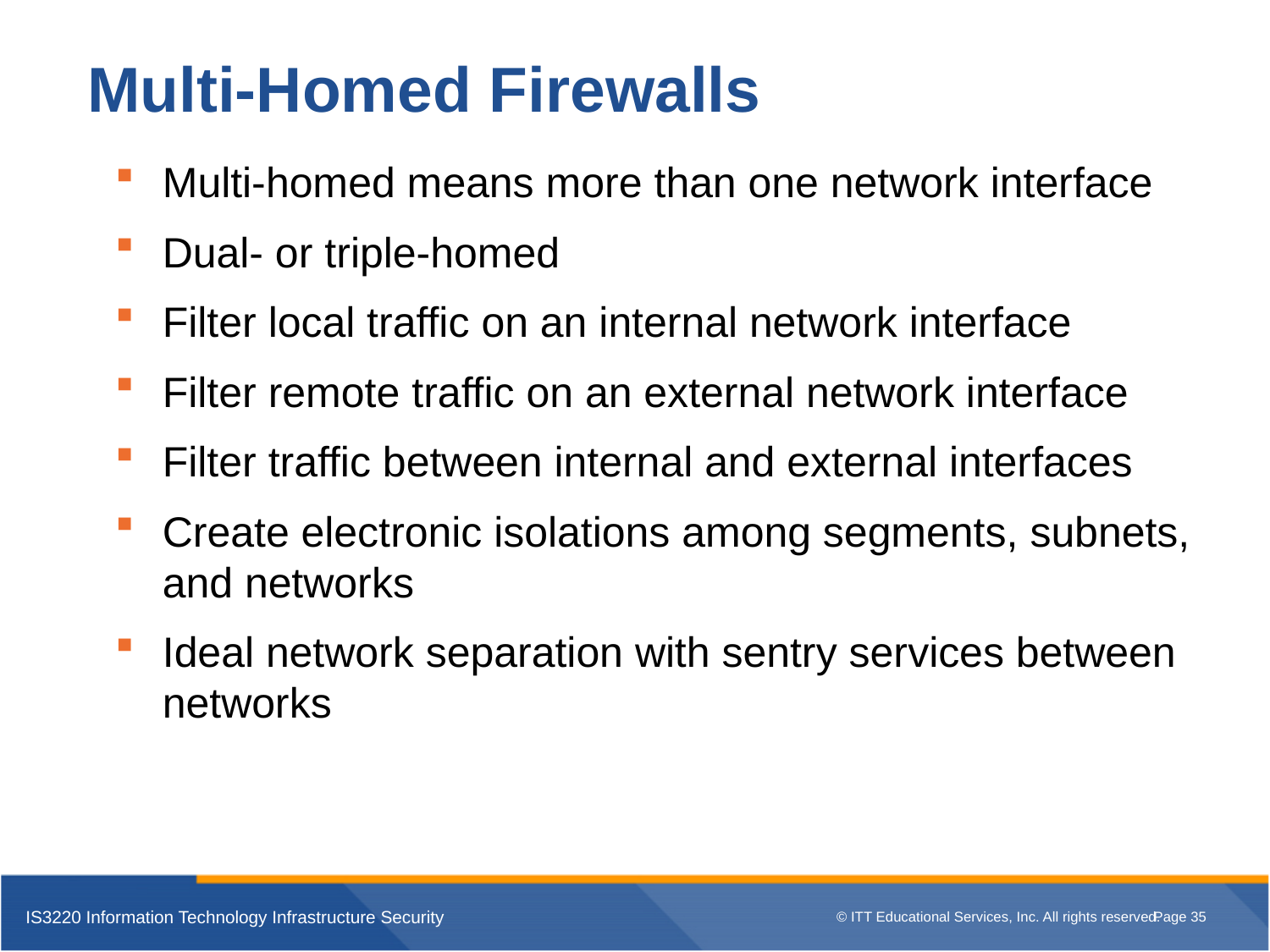

# Multi-Homed Firewalls
Multi-homed means more than one network interface
Dual- or triple-homed
Filter local traffic on an internal network interface
Filter remote traffic on an external network interface
Filter traffic between internal and external interfaces
Create electronic isolations among segments, subnets, and networks
Ideal network separation with sentry services between networks